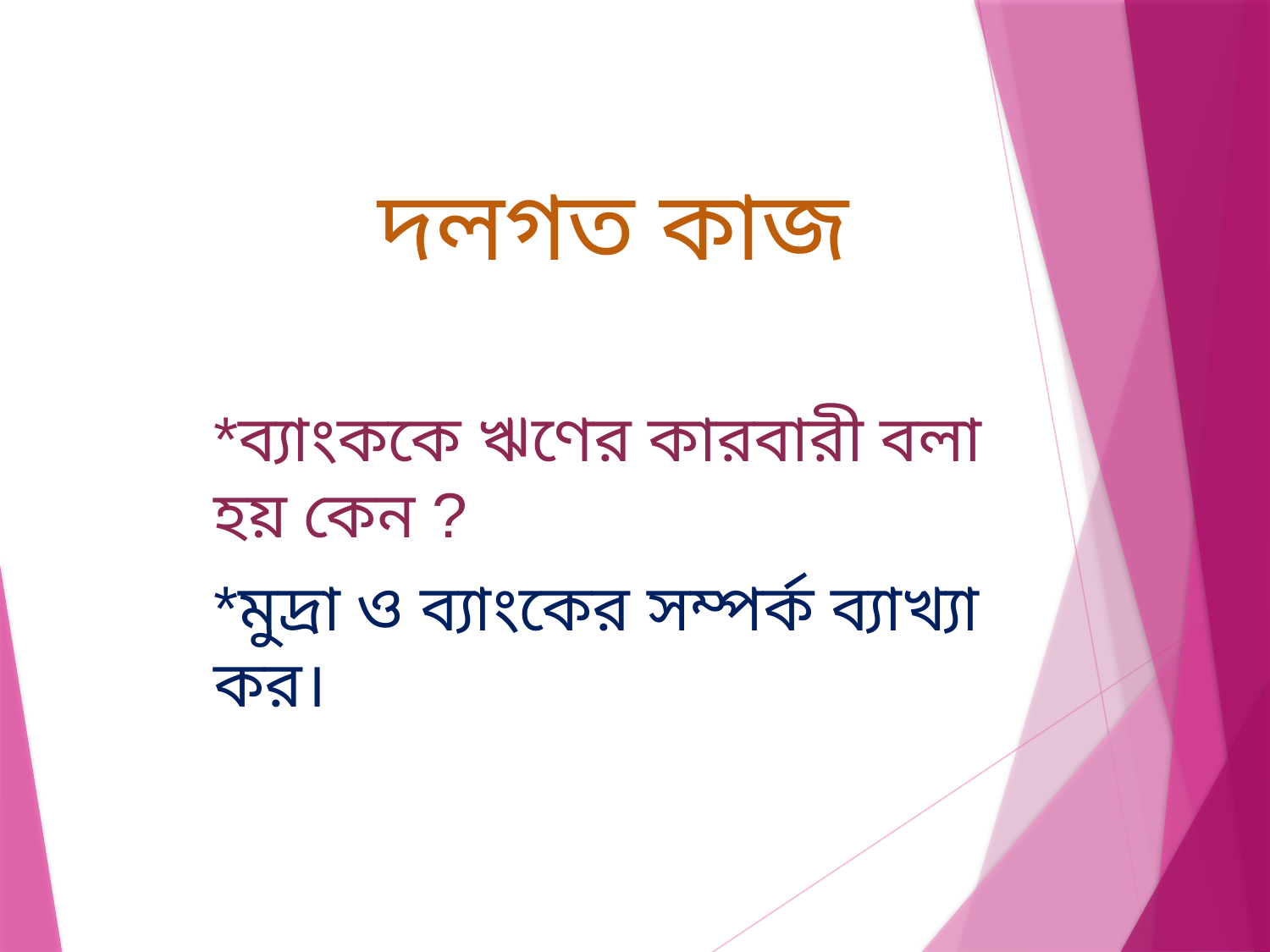

# দলগত কাজ
*ব্যাংককে ঋণের কারবারী বলা হয় কেন ?
*মুদ্রা ও ব্যাংকের সম্পর্ক ব্যাখ্যা কর।